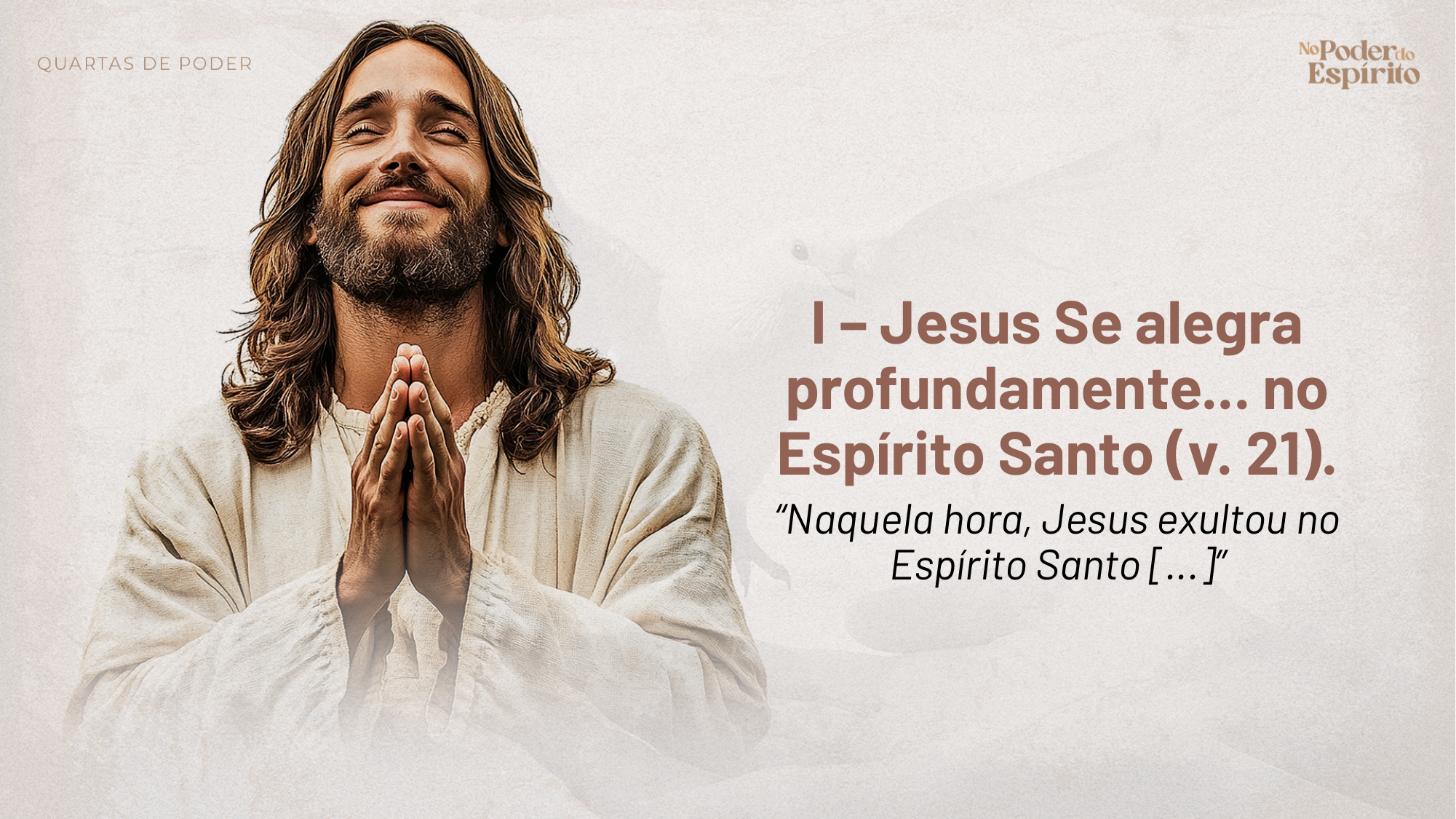

I – Jesus Se alegra profundamente... no Espírito Santo (v. 21).
“Naquela hora, Jesus exultou no Espírito Santo [...]”